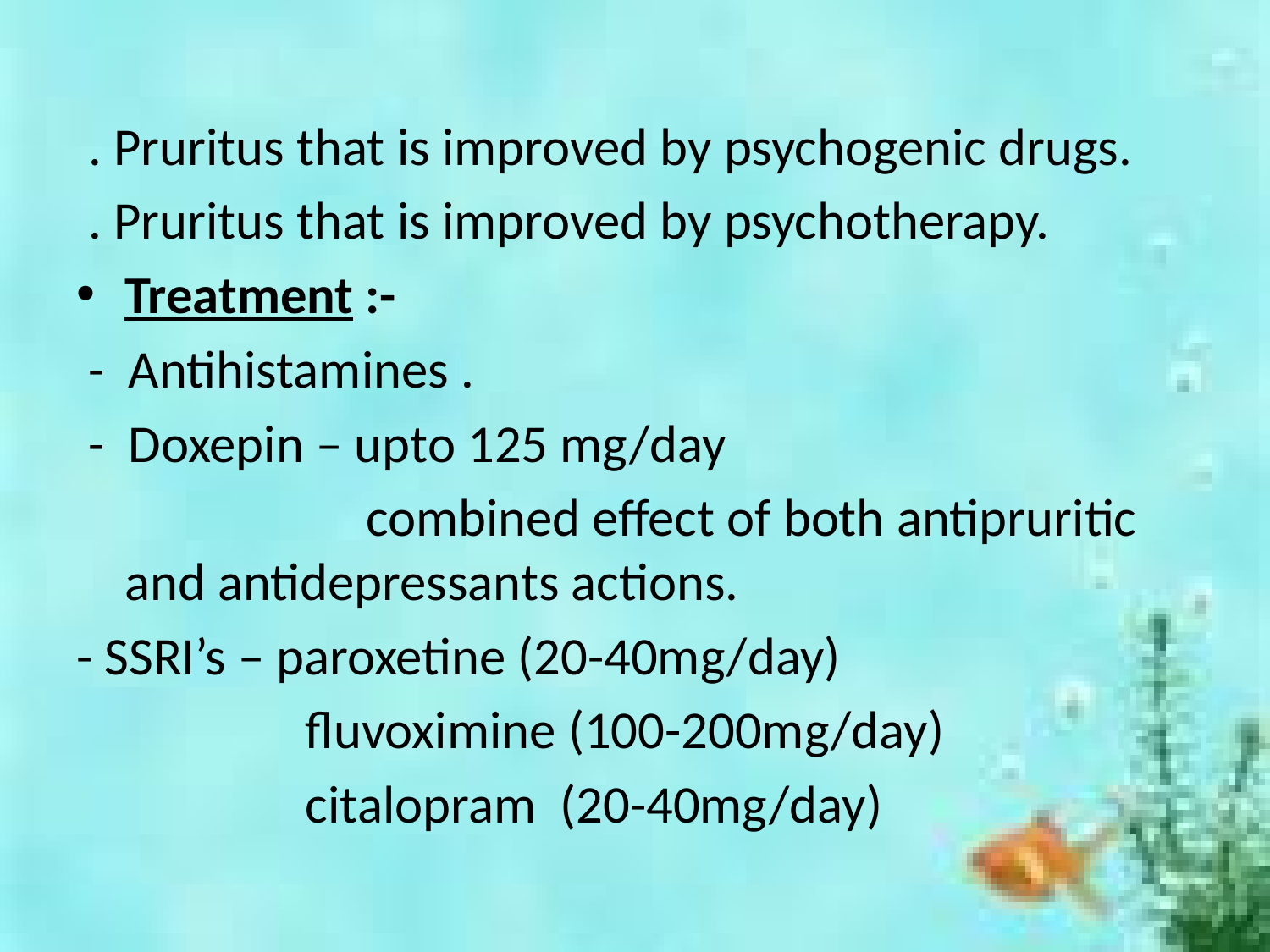

. Pruritus that is improved by psychogenic drugs.
 . Pruritus that is improved by psychotherapy.
Treatment :-
 -  Antihistamines .
 -  Doxepin – upto 125 mg/day
                        combined effect of both antipruritic and antidepressants actions.
- SSRI’s – paroxetine (20-40mg/day)
                   fluvoximine (100-200mg/day)
                   citalopram  (20-40mg/day)